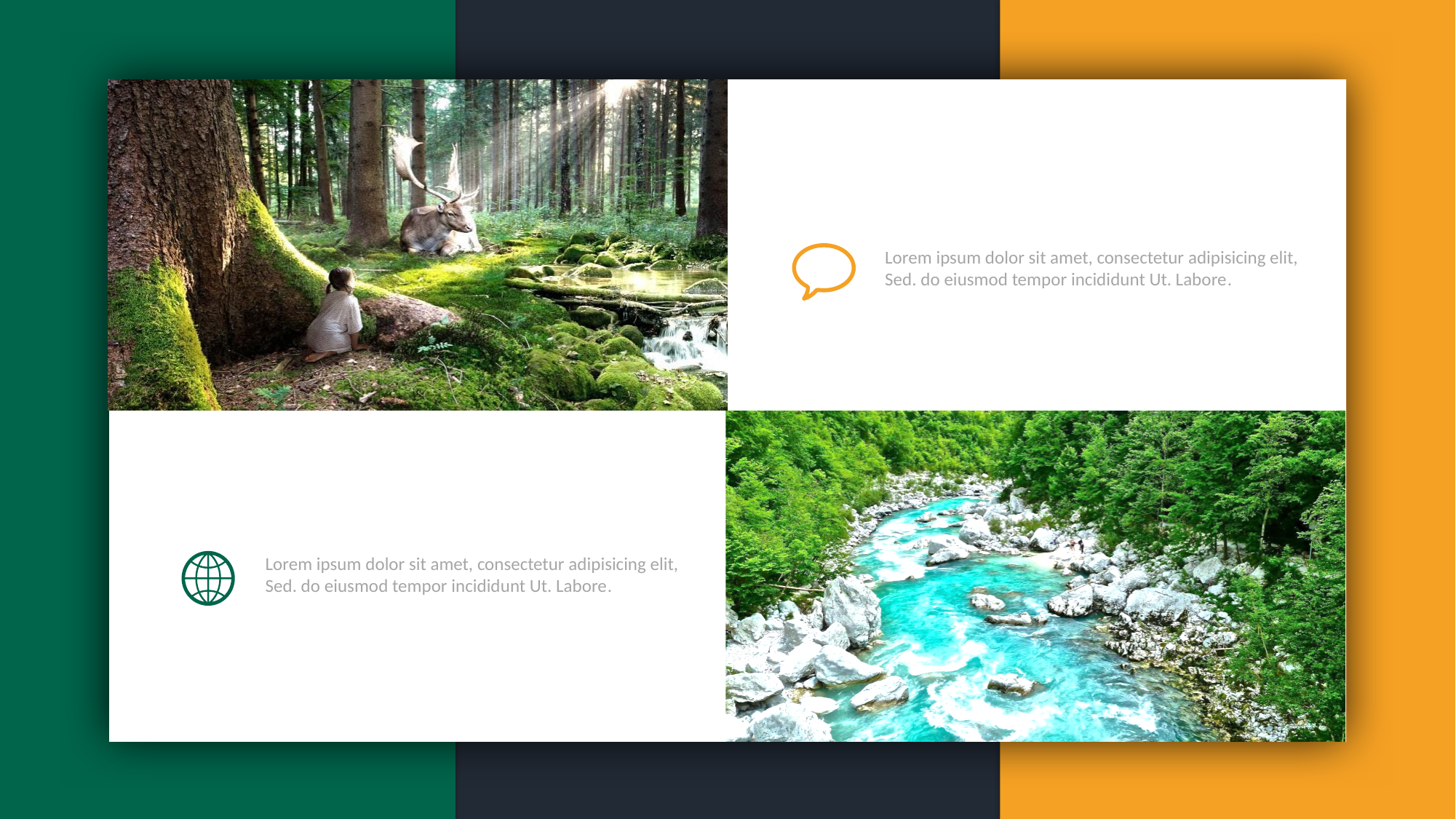

Lorem ipsum dolor sit amet, consectetur adipisicing elit,
Sed. do eiusmod tempor incididunt Ut. Labore.

Lorem ipsum dolor sit amet, consectetur adipisicing elit,
Sed. do eiusmod tempor incididunt Ut. Labore.